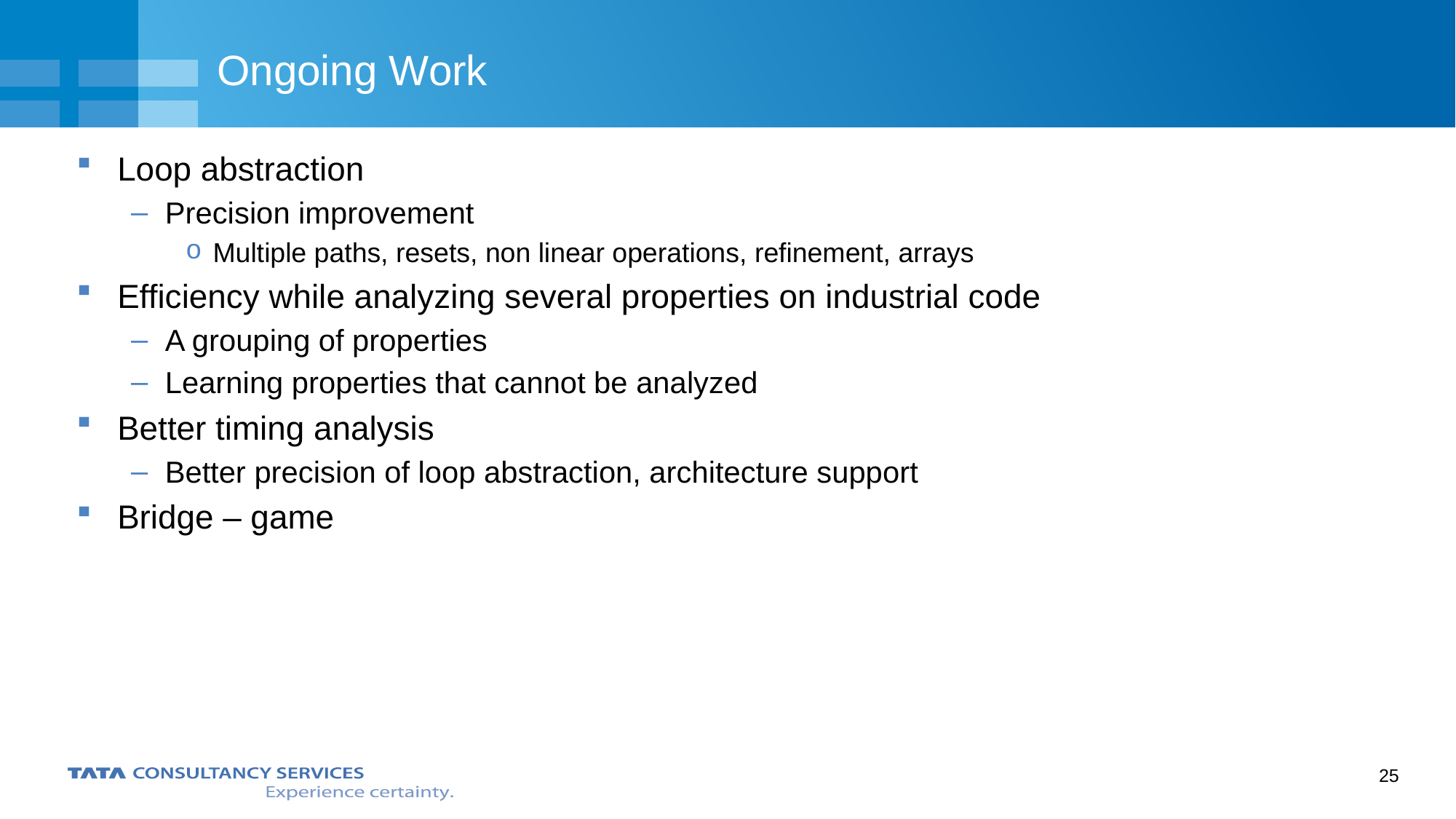

# Ongoing Work
Loop abstraction
Precision improvement
Multiple paths, resets, non linear operations, refinement, arrays
Efficiency while analyzing several properties on industrial code
A grouping of properties
Learning properties that cannot be analyzed
Better timing analysis
Better precision of loop abstraction, architecture support
Bridge – game